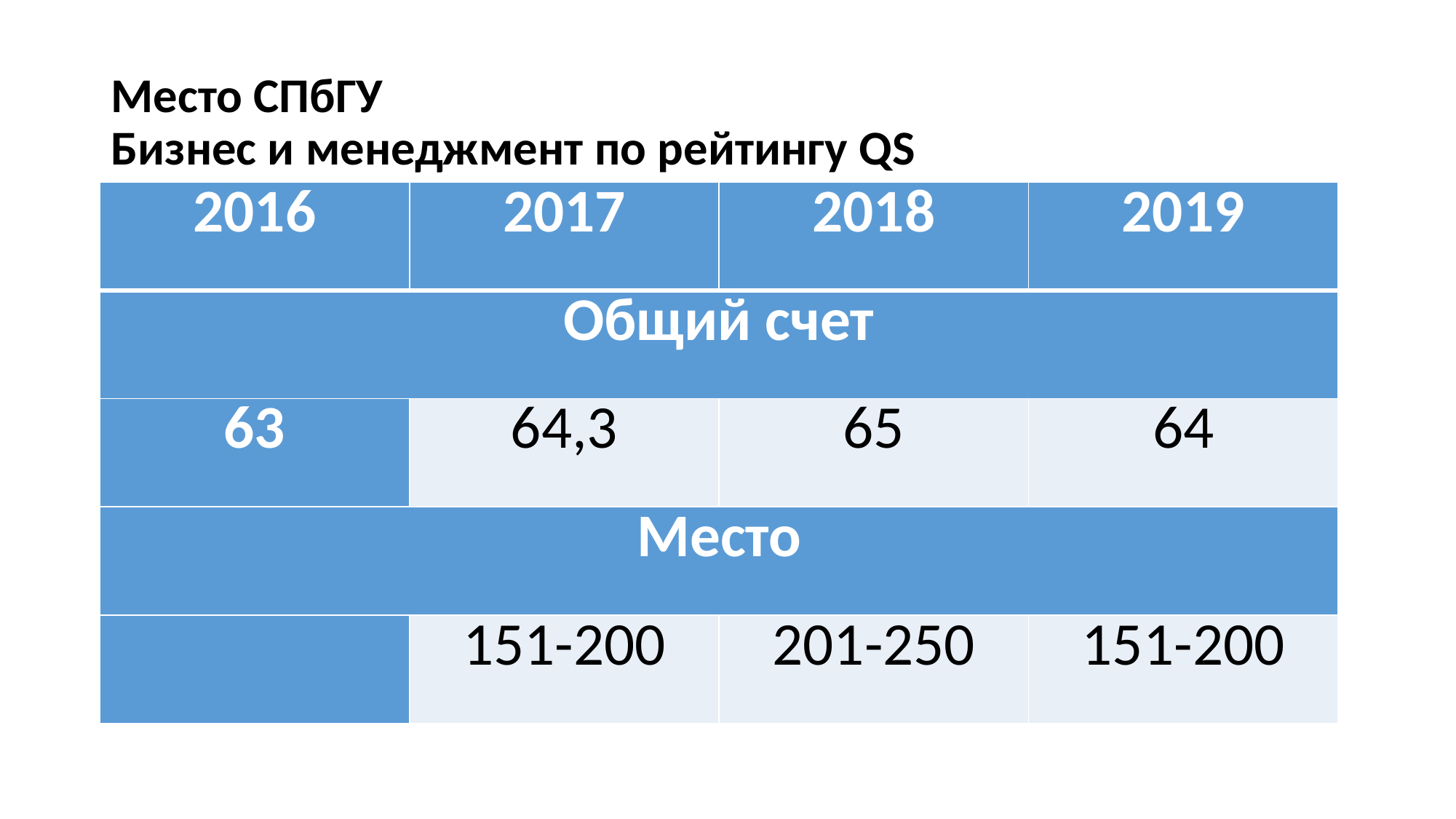

# Место СПбГУ Бизнес и менеджмент по рейтингу QS
| 2016 | 2017 | 2018 | 2019 |
| --- | --- | --- | --- |
| Общий счет |  |  |  |
| 63 | 64,3 | 65 | 64 |
| Место |  |  |  |
|  | 151-200 | 201-250 | 151-200 |